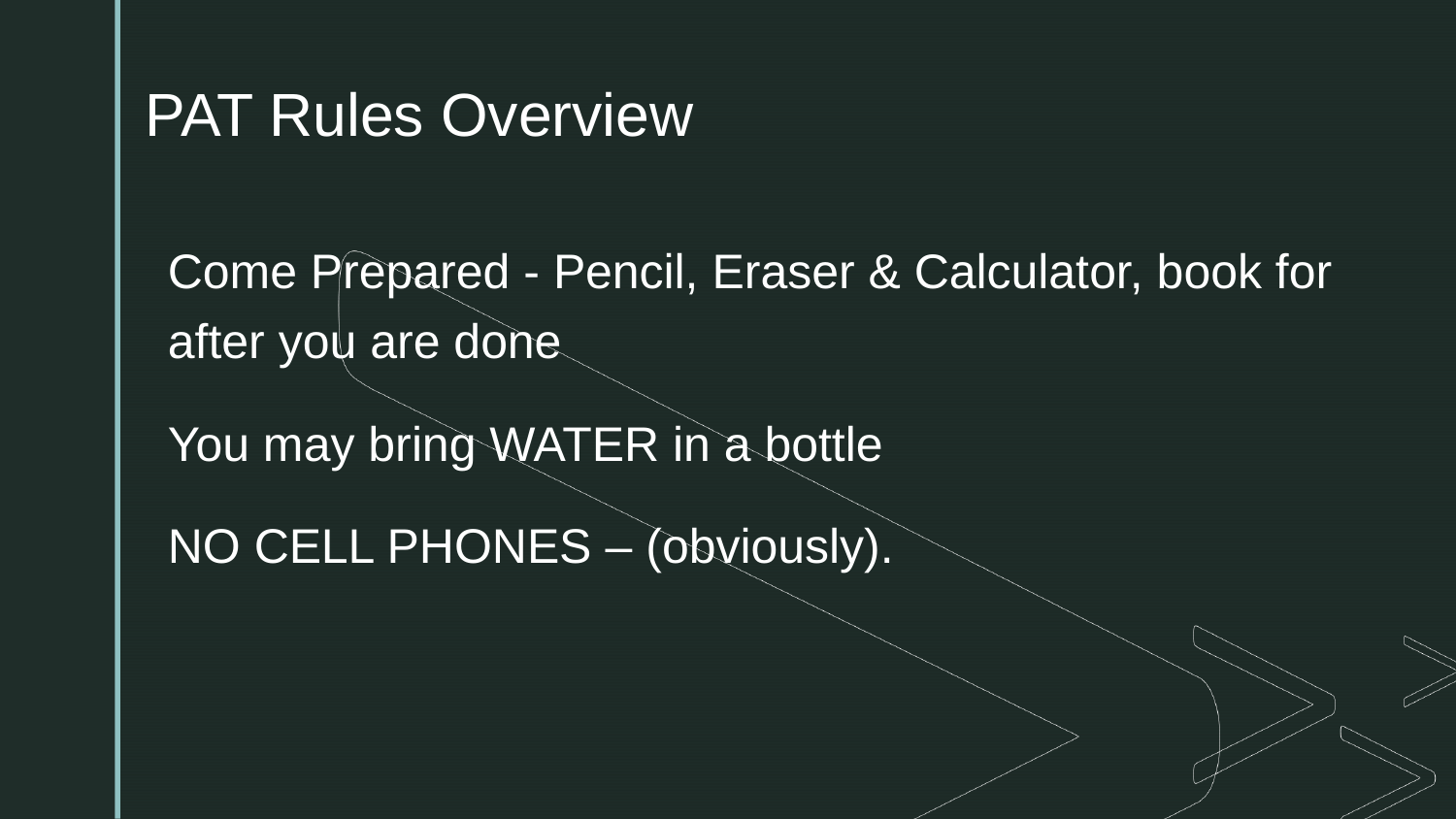

# PAT Rules Overview
Come Prepared - Pencil, Eraser & Calculator, book for after you are done
You may bring WATER in a bottle
NO CELL PHONES – (obviously).